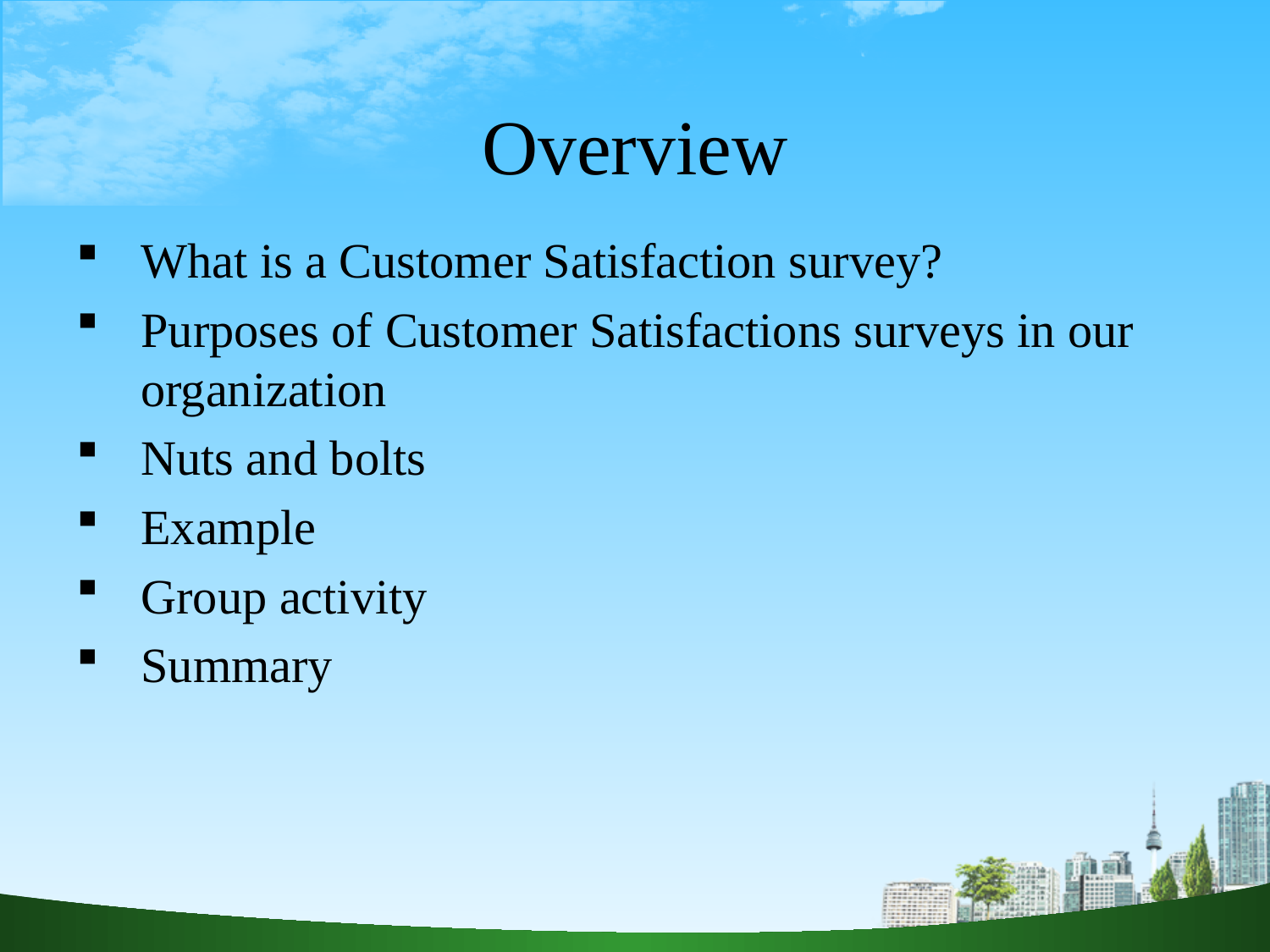

# Overview
What is a Customer Satisfaction survey?
Purposes of Customer Satisfactions surveys in our organization
Nuts and bolts
Example
Group activity
Summary